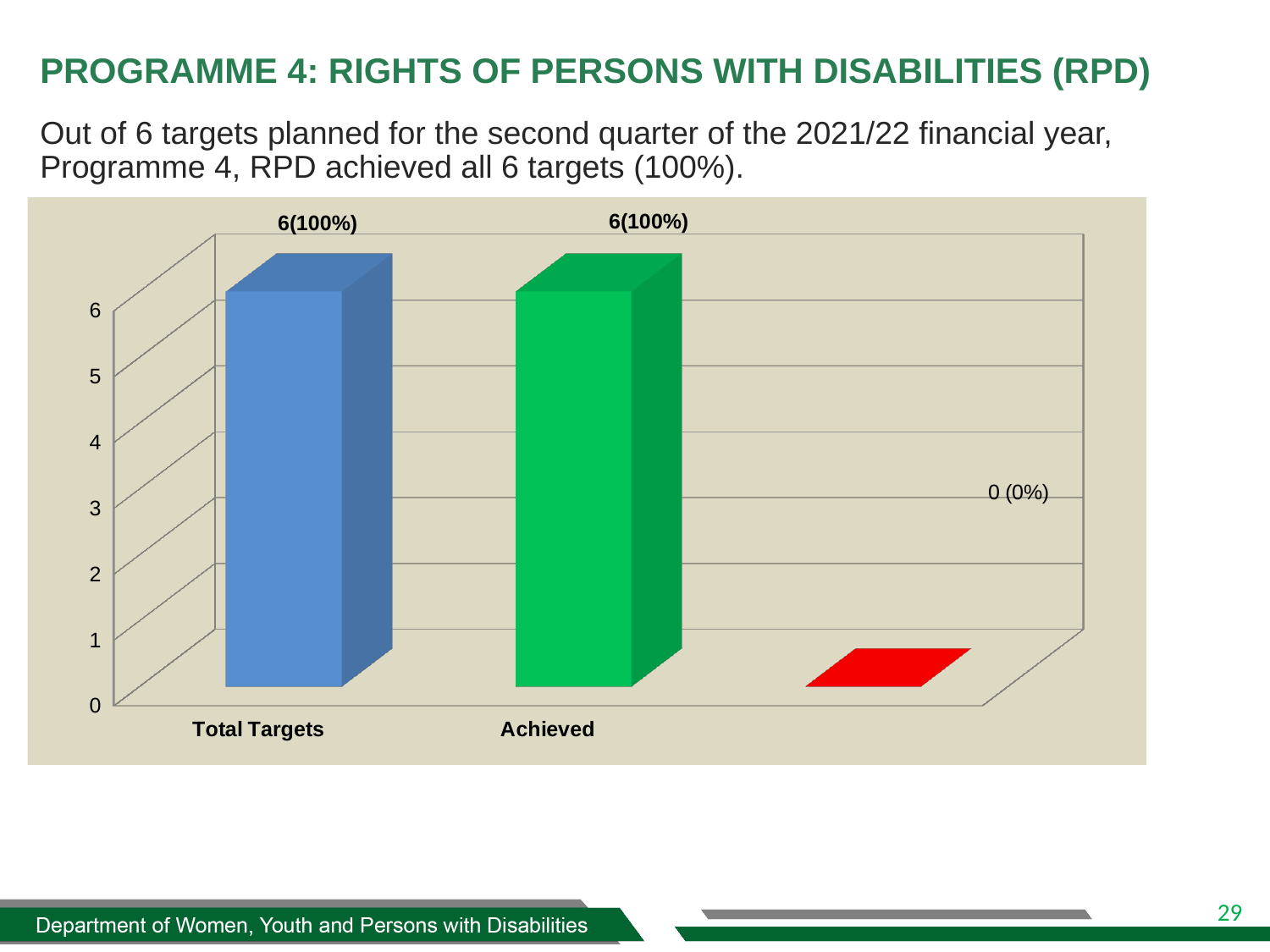

# PROGRAMME 4: RIGHTS OF PERSONS WITH DISABILITIES (RPD)
Out of 6 targets planned for the second quarter of the 2021/22 financial year, Programme 4, RPD achieved all 6 targets (100%).

[unsupported chart]